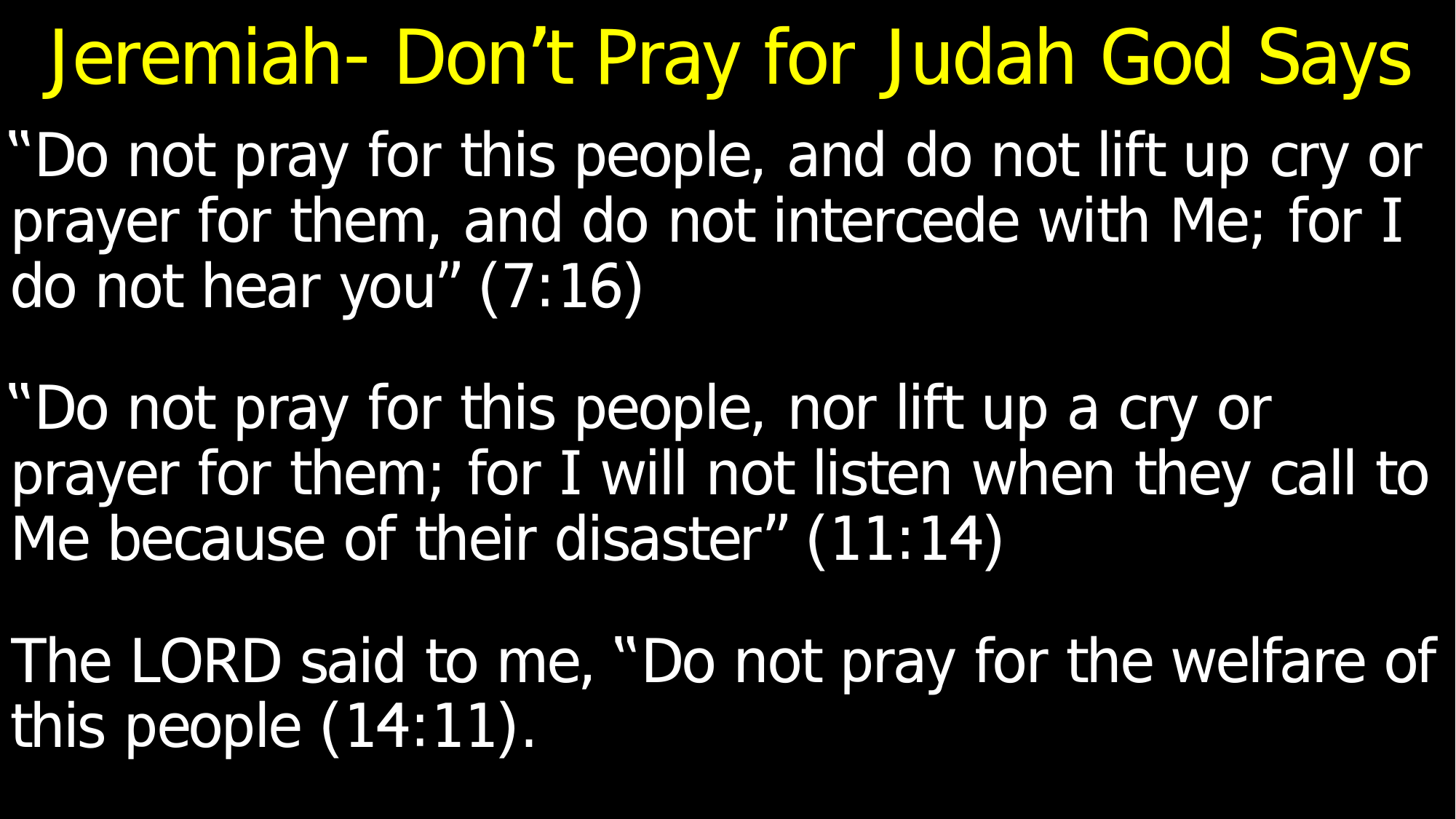

# Jeremiah- Don’t Pray for Judah God Says
“Do not pray for this people, and do not lift up cry or prayer for them, and do not intercede with Me; for I do not hear you” (7:16)

“Do not pray for this people, nor lift up a cry or prayer for them; for I will not listen when they call to Me because of their disaster” (11:14)

The Lord said to me, “Do not pray for the welfare of this people (14:11).